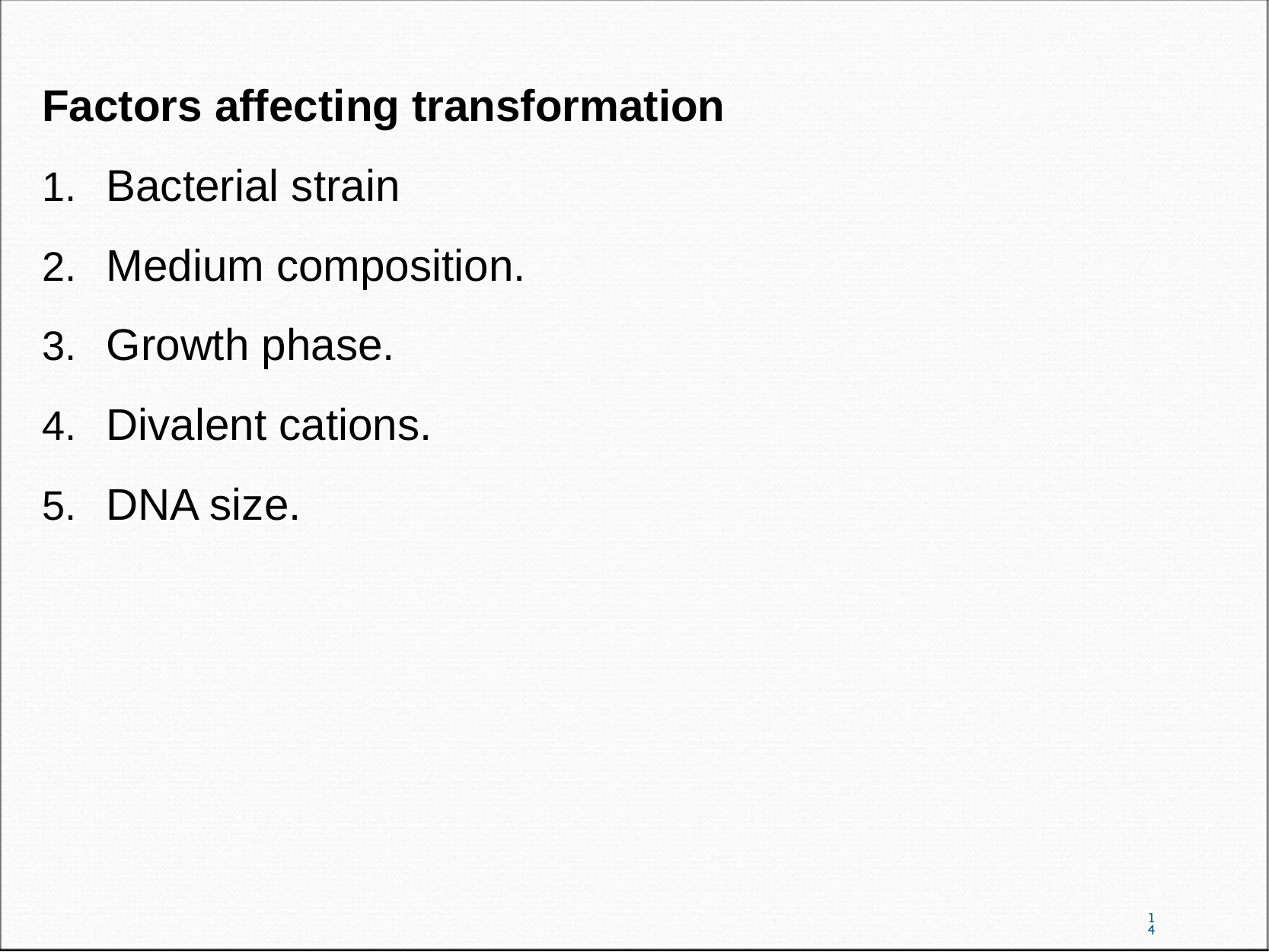

Factors affecting transformation
Bacterial strain
Medium composition.
Growth phase.
Divalent cations.
DNA size.
14